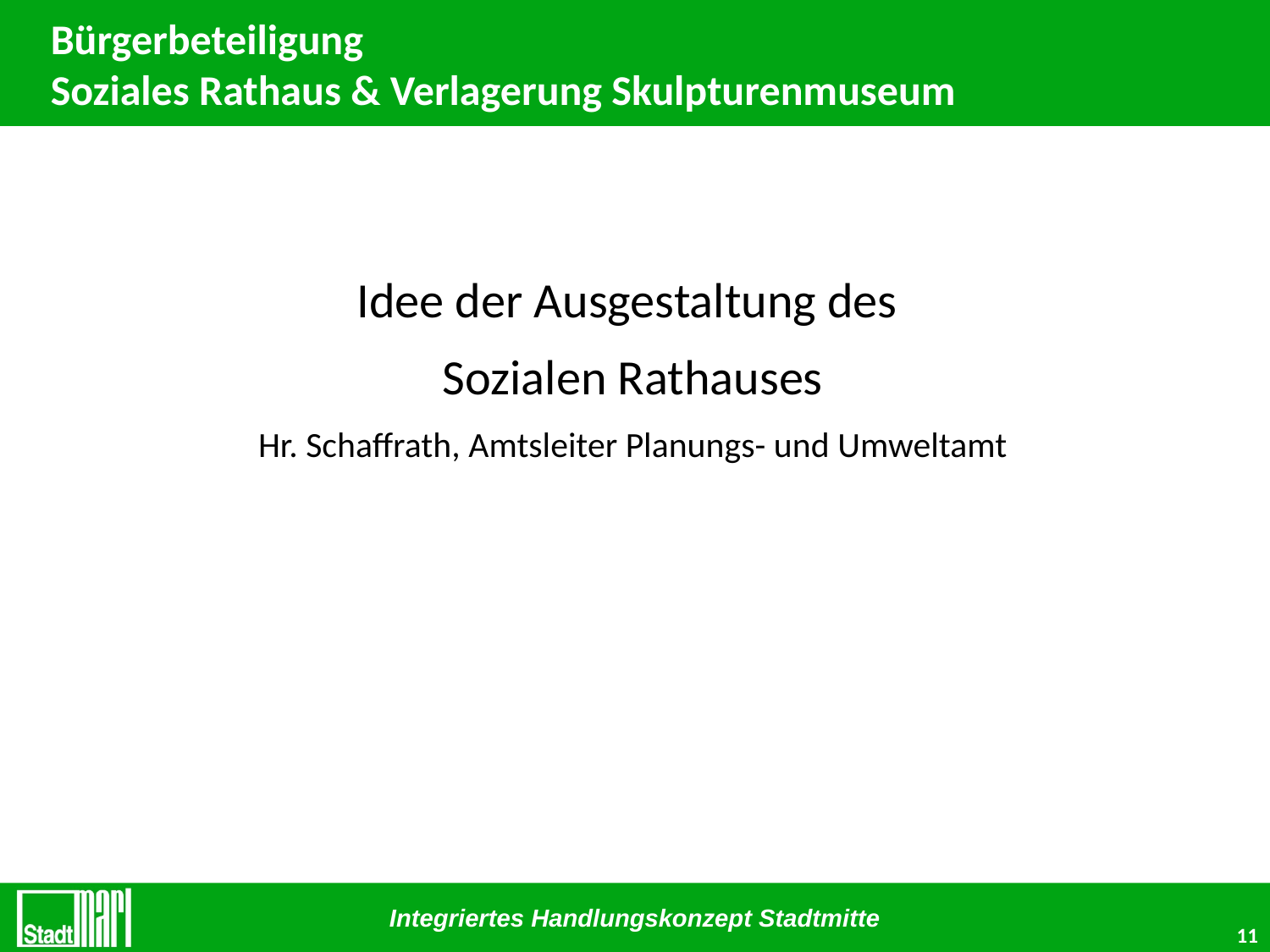

# Bürgerbeteiligung Soziales Rathaus & Verlagerung Skulpturenmuseum
Idee der Ausgestaltung des
Sozialen Rathauses
Hr. Schaffrath, Amtsleiter Planungs- und Umweltamt
11